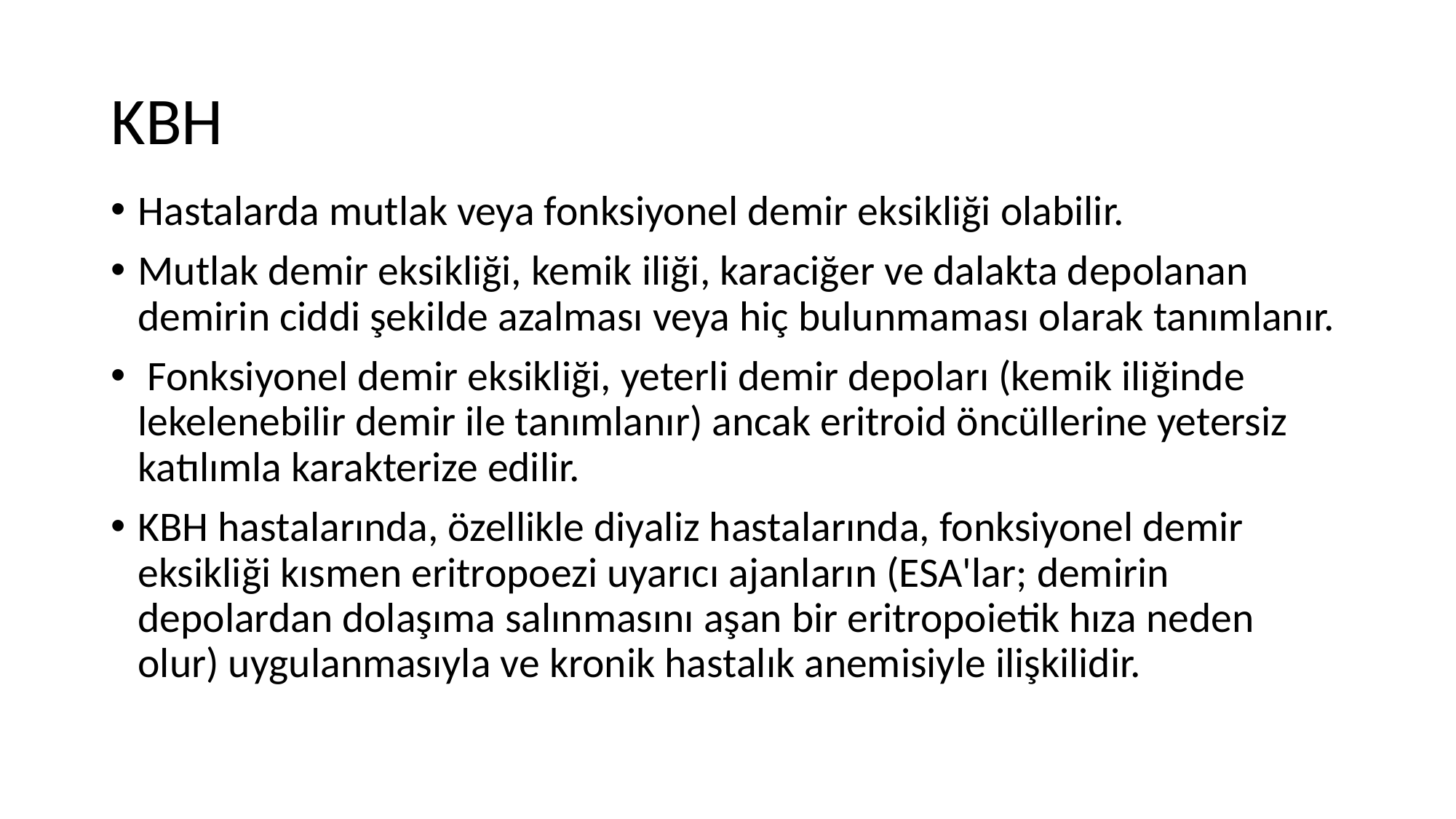

# KBH
Hastalarda mutlak veya fonksiyonel demir eksikliği olabilir.
Mutlak demir eksikliği, kemik iliği, karaciğer ve dalakta depolanan demirin ciddi şekilde azalması veya hiç bulunmaması olarak tanımlanır.
 Fonksiyonel demir eksikliği, yeterli demir depoları (kemik iliğinde lekelenebilir demir ile tanımlanır) ancak eritroid öncüllerine yetersiz katılımla karakterize edilir.
KBH hastalarında, özellikle diyaliz hastalarında, fonksiyonel demir eksikliği kısmen eritropoezi uyarıcı ajanların (ESA'lar; demirin depolardan dolaşıma salınmasını aşan bir eritropoietik hıza neden olur) uygulanmasıyla ve kronik hastalık anemisiyle ilişkilidir.